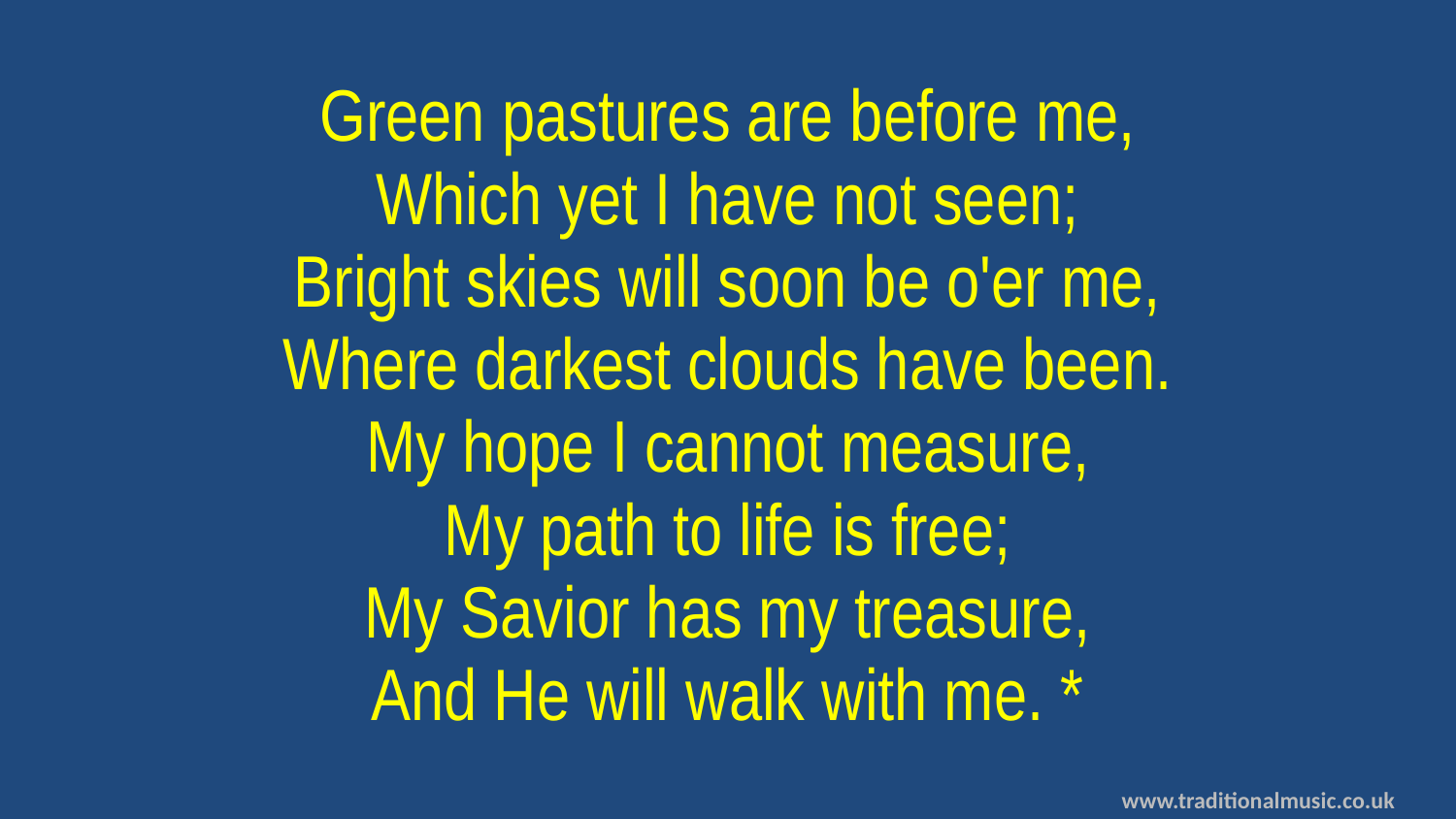

Green pastures are before me,
Which yet I have not seen;
Bright skies will soon be o'er me,
Where darkest clouds have been.
My hope I cannot measure,
My path to life is free;
My Savior has my treasure,
And He will walk with me. *